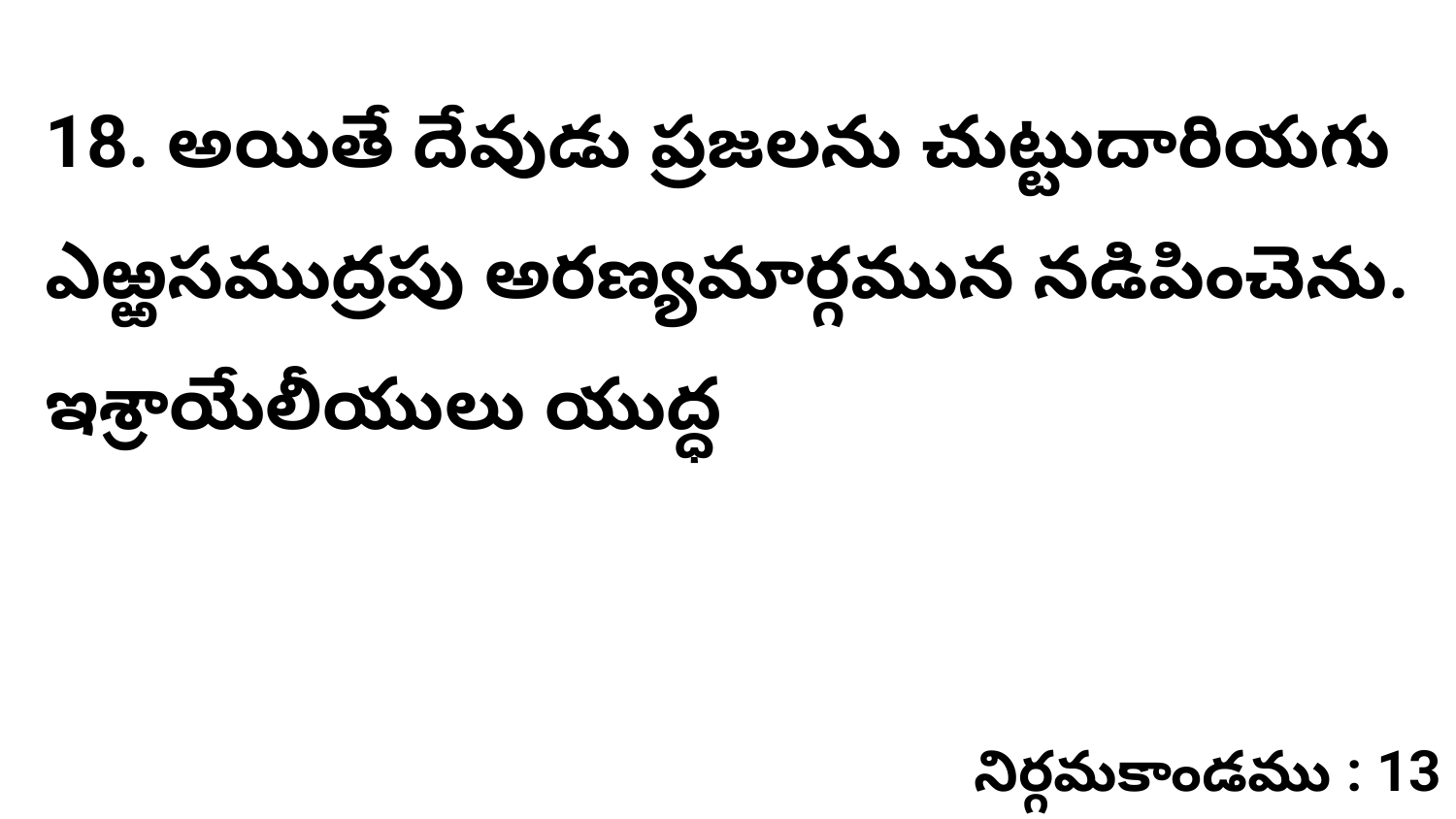

18. అయితే దేవుడు ప్రజలను చుట్టుదారియగు ఎఱ్ఱసముద్రపు అరణ్యమార్గమున నడిపించెను. ఇశ్రాయేలీయులు యుద్ధ
నిర్గమకాండము : 13